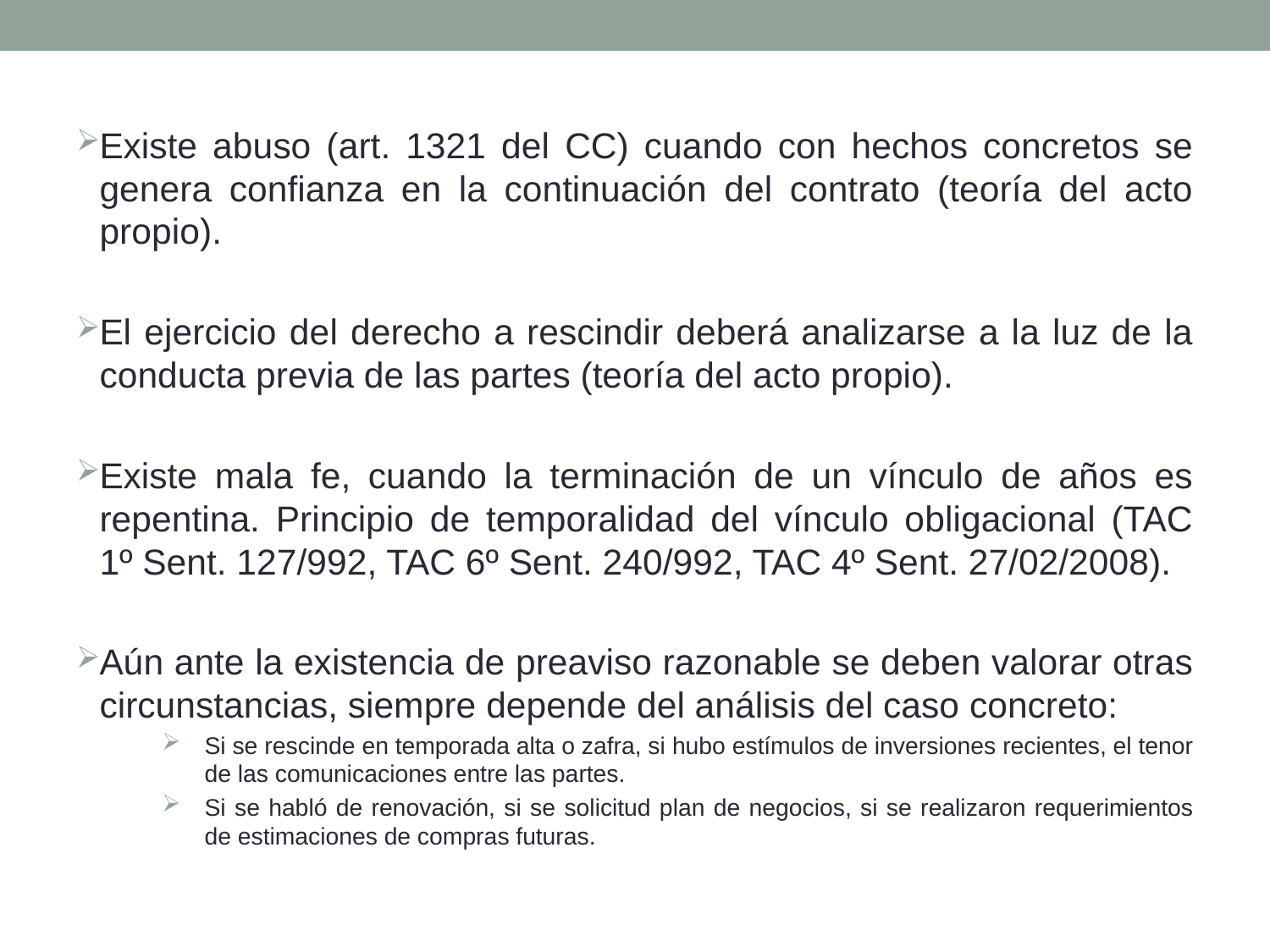

Existe abuso (art. 1321 del CC) cuando con hechos concretos se genera confianza en la continuación del contrato (teoría del acto propio).

El ejercicio del derecho a rescindir deberá analizarse a la luz de la conducta previa de las partes (teoría del acto propio).

Existe mala fe, cuando la terminación de un vínculo de años es repentina. Principio de temporalidad del vínculo obligacional (TAC 1º Sent. 127/992, TAC 6º Sent. 240/992, TAC 4º Sent. 27/02/2008).

Aún ante la existencia de preaviso razonable se deben valorar otras circunstancias, siempre depende del análisis del caso concreto:
Si se rescinde en temporada alta o zafra, si hubo estímulos de inversiones recientes, el tenor de las comunicaciones entre las partes.
Si se habló de renovación, si se solicitud plan de negocios, si se realizaron requerimientos de estimaciones de compras futuras.